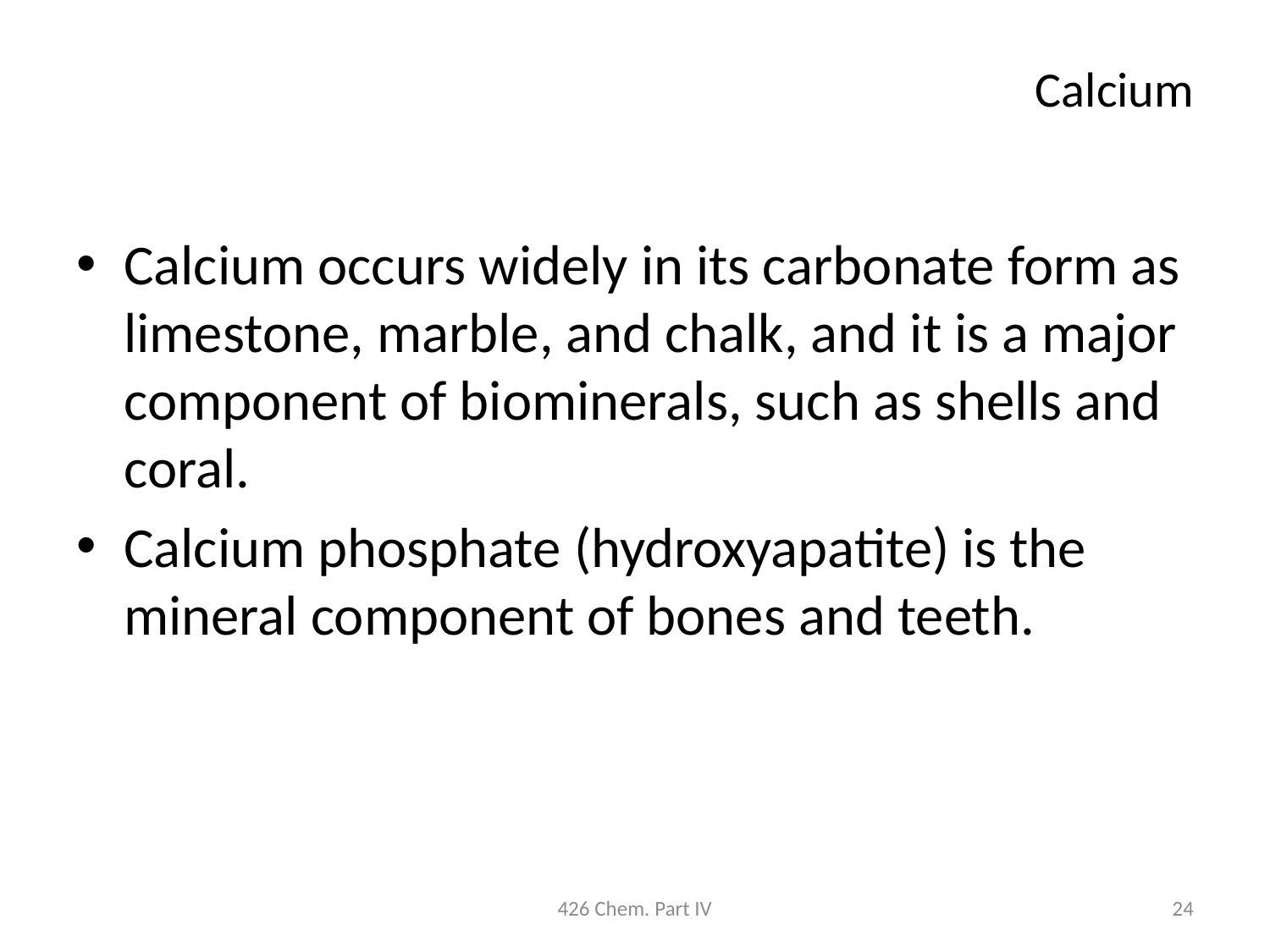

# Calcium
Calcium occurs widely in its carbonate form as limestone, marble, and chalk, and it is a major component of biominerals, such as shells and coral.
Calcium phosphate (hydroxyapatite) is the mineral component of bones and teeth.
426 Chem. Part IV
24